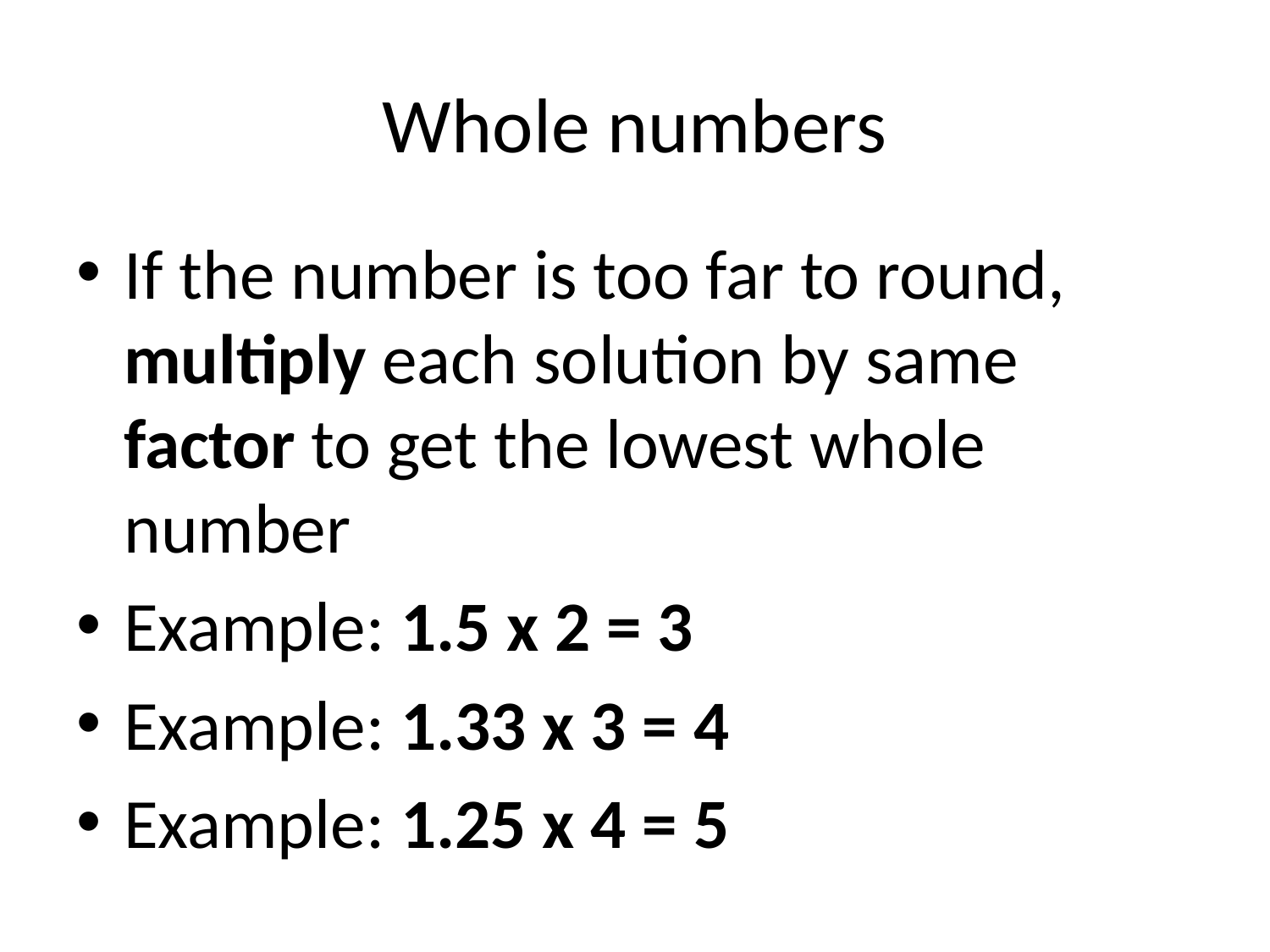

# Whole numbers
If the number is too far to round, multiply each solution by same factor to get the lowest whole number
Example: 1.5 x 2 = 3
Example: 1.33 x 3 = 4
Example: 1.25 x 4 = 5